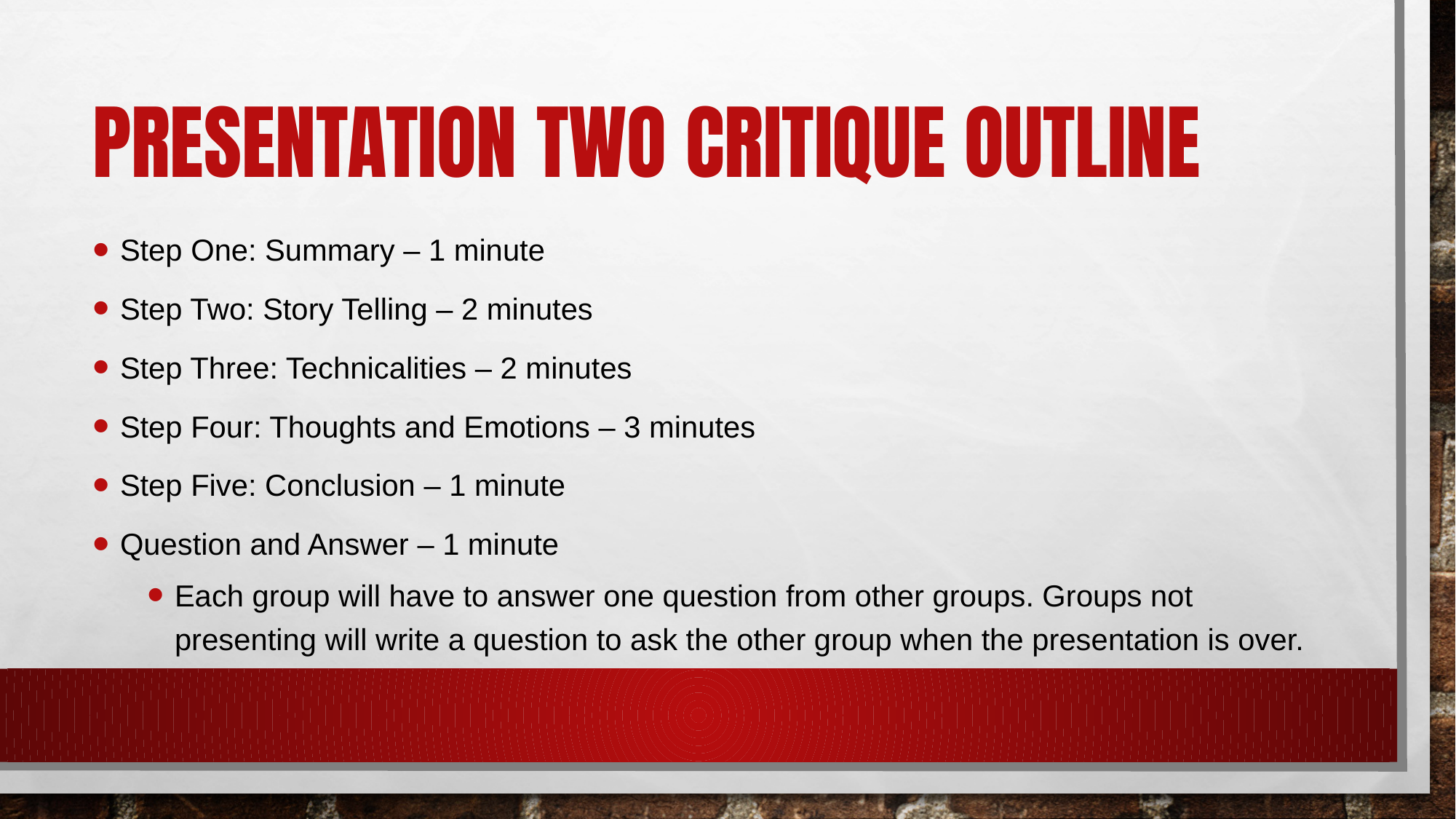

# Presentation Two Critique Outline
Step One: Summary – 1 minute
Step Two: Story Telling – 2 minutes
Step Three: Technicalities – 2 minutes
Step Four: Thoughts and Emotions – 3 minutes
Step Five: Conclusion – 1 minute
Question and Answer – 1 minute
Each group will have to answer one question from other groups. Groups not presenting will write a question to ask the other group when the presentation is over.